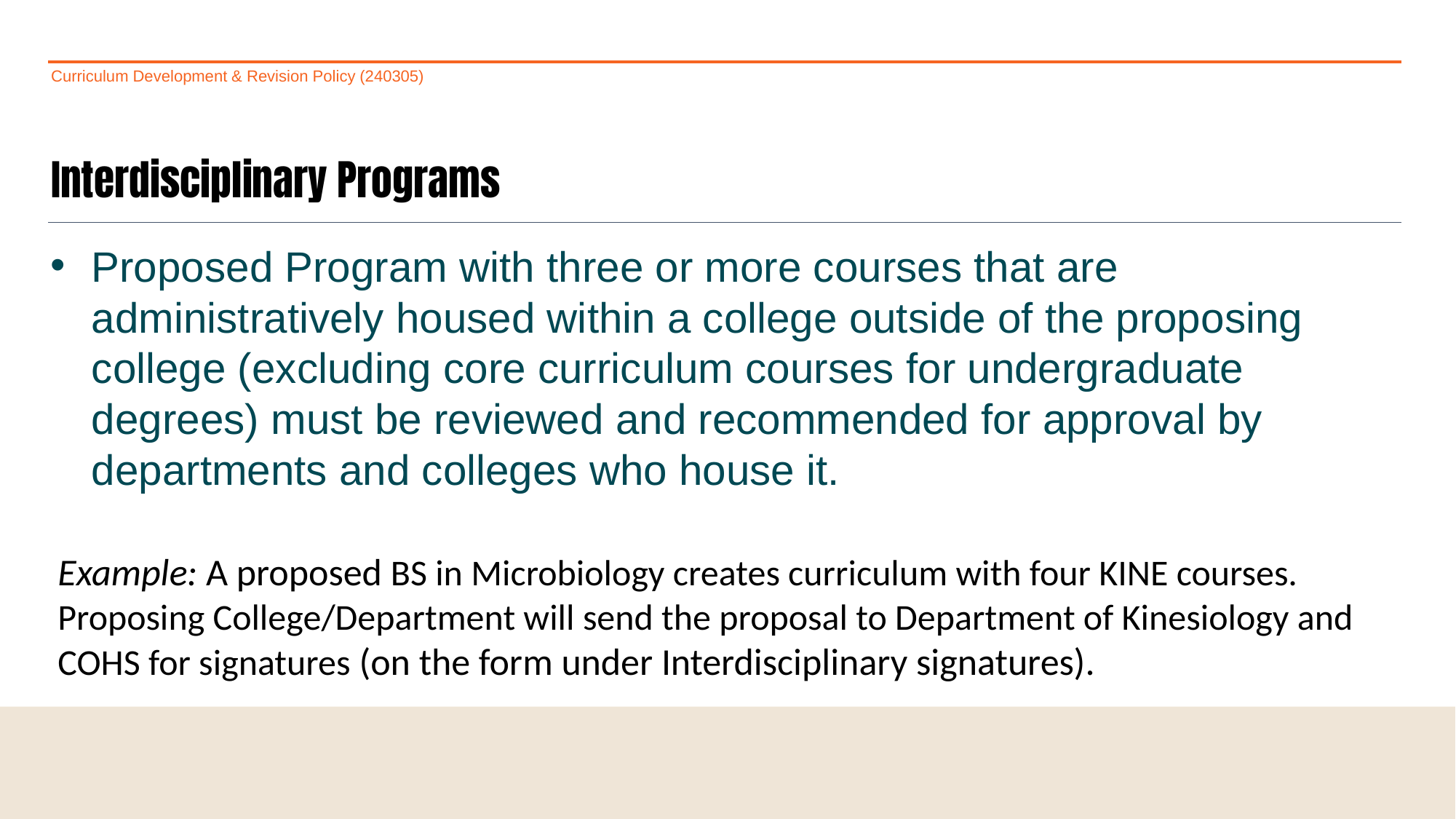

Curriculum Development & Revision Policy (240305)
# Interdisciplinary Programs
Proposed Program with three or more courses that are administratively housed within a college outside of the proposing college (excluding core curriculum courses for undergraduate degrees) must be reviewed and recommended for approval by departments and colleges who house it.
Example: A proposed BS in Microbiology creates curriculum with four KINE courses. Proposing College/Department will send the proposal to Department of Kinesiology and COHS for signatures (on the form under Interdisciplinary signatures).